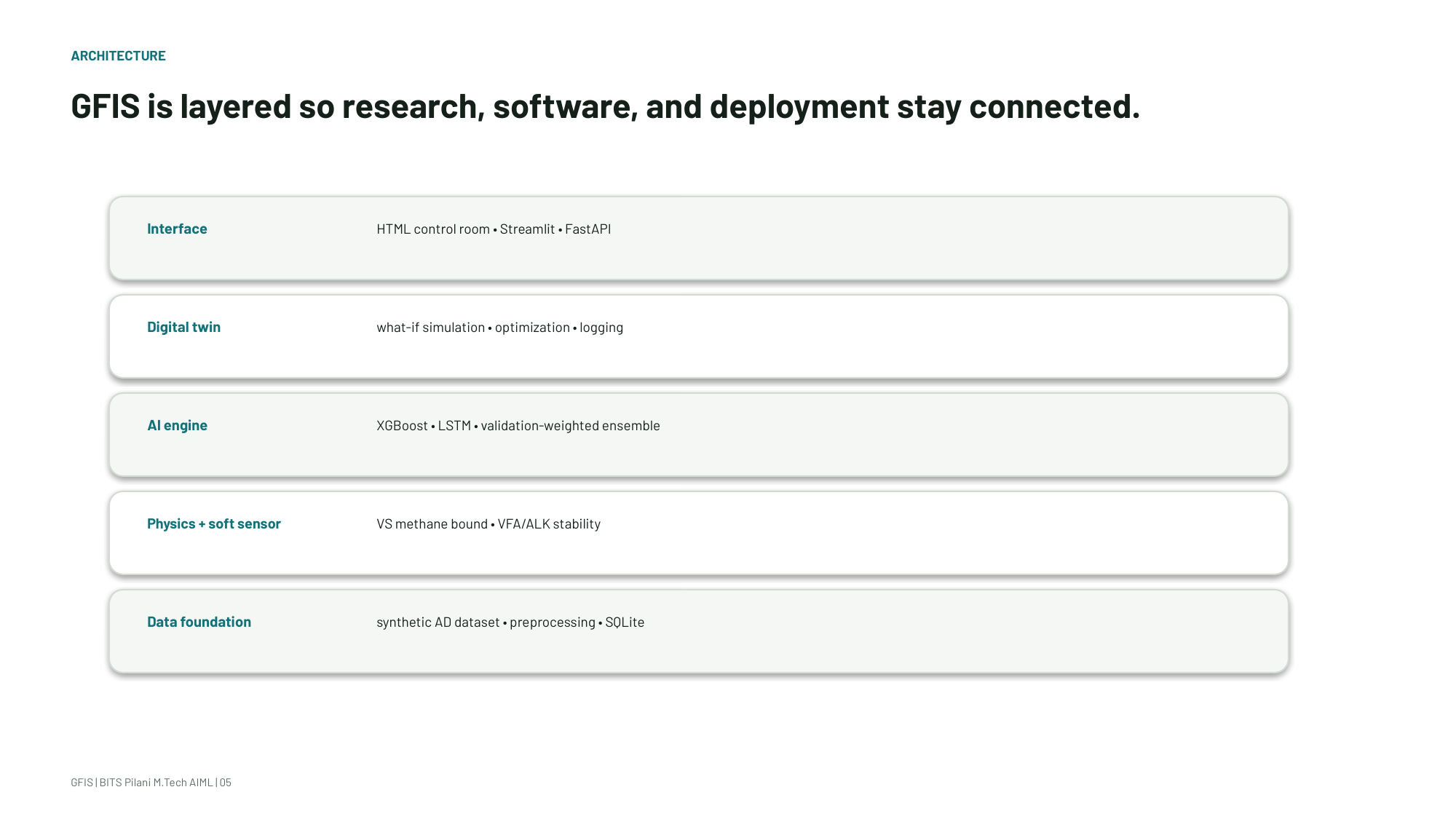

ARCHITECTURE
GFIS is layered so research, software, and deployment stay connected.

Interface
HTML control room • Streamlit • FastAPI

Digital twin
what-if simulation • optimization • logging

AI engine
XGBoost • LSTM • validation-weighted ensemble

Physics + soft sensor
VS methane bound • VFA/ALK stability

Data foundation
synthetic AD dataset • preprocessing • SQLite
GFIS | BITS Pilani M.Tech AIML | 05